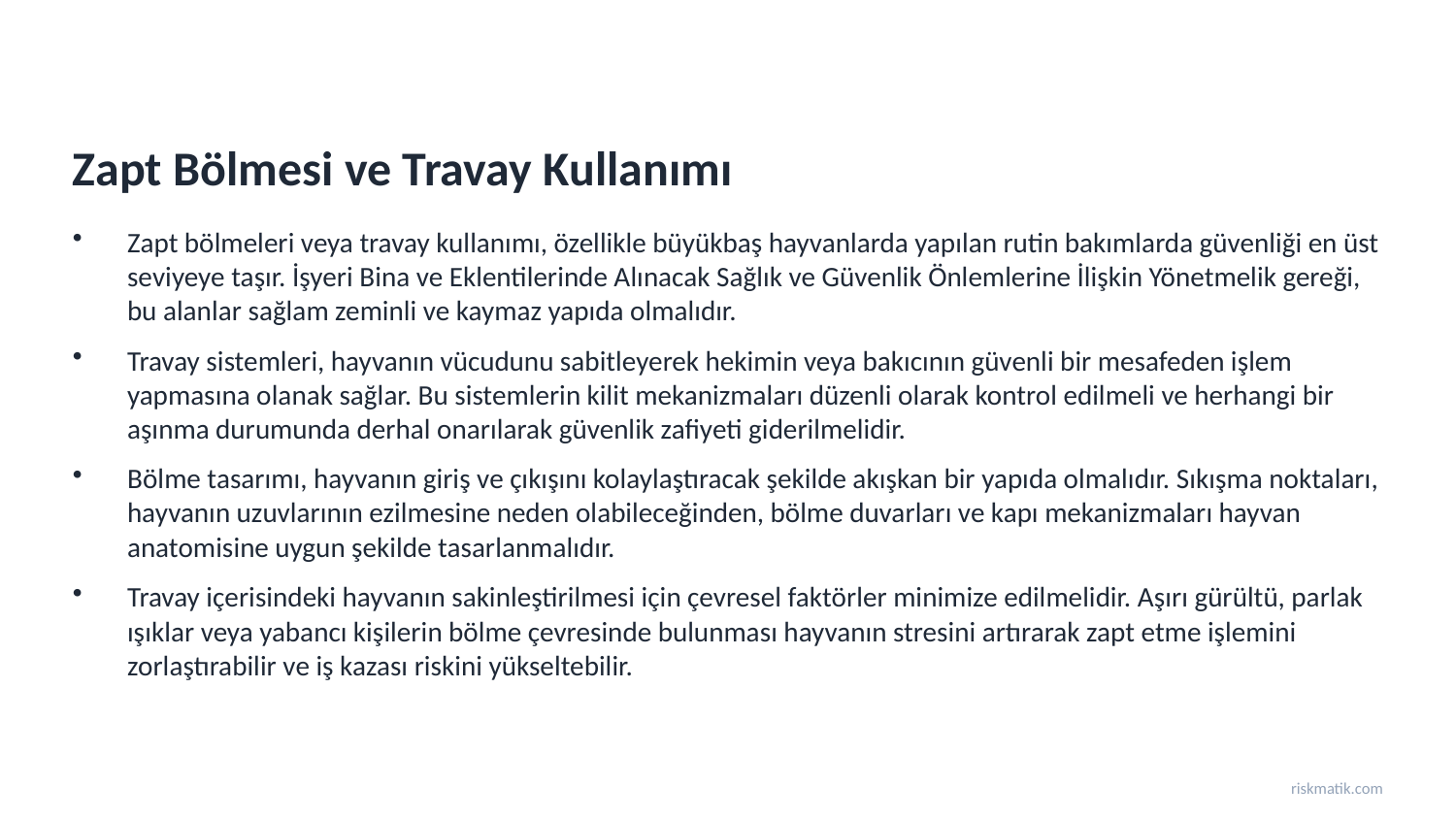

Zapt Bölmesi ve Travay Kullanımı
Zapt bölmeleri veya travay kullanımı, özellikle büyükbaş hayvanlarda yapılan rutin bakımlarda güvenliği en üst seviyeye taşır. İşyeri Bina ve Eklentilerinde Alınacak Sağlık ve Güvenlik Önlemlerine İlişkin Yönetmelik gereği, bu alanlar sağlam zeminli ve kaymaz yapıda olmalıdır.
Travay sistemleri, hayvanın vücudunu sabitleyerek hekimin veya bakıcının güvenli bir mesafeden işlem yapmasına olanak sağlar. Bu sistemlerin kilit mekanizmaları düzenli olarak kontrol edilmeli ve herhangi bir aşınma durumunda derhal onarılarak güvenlik zafiyeti giderilmelidir.
Bölme tasarımı, hayvanın giriş ve çıkışını kolaylaştıracak şekilde akışkan bir yapıda olmalıdır. Sıkışma noktaları, hayvanın uzuvlarının ezilmesine neden olabileceğinden, bölme duvarları ve kapı mekanizmaları hayvan anatomisine uygun şekilde tasarlanmalıdır.
Travay içerisindeki hayvanın sakinleştirilmesi için çevresel faktörler minimize edilmelidir. Aşırı gürültü, parlak ışıklar veya yabancı kişilerin bölme çevresinde bulunması hayvanın stresini artırarak zapt etme işlemini zorlaştırabilir ve iş kazası riskini yükseltebilir.
riskmatik.com